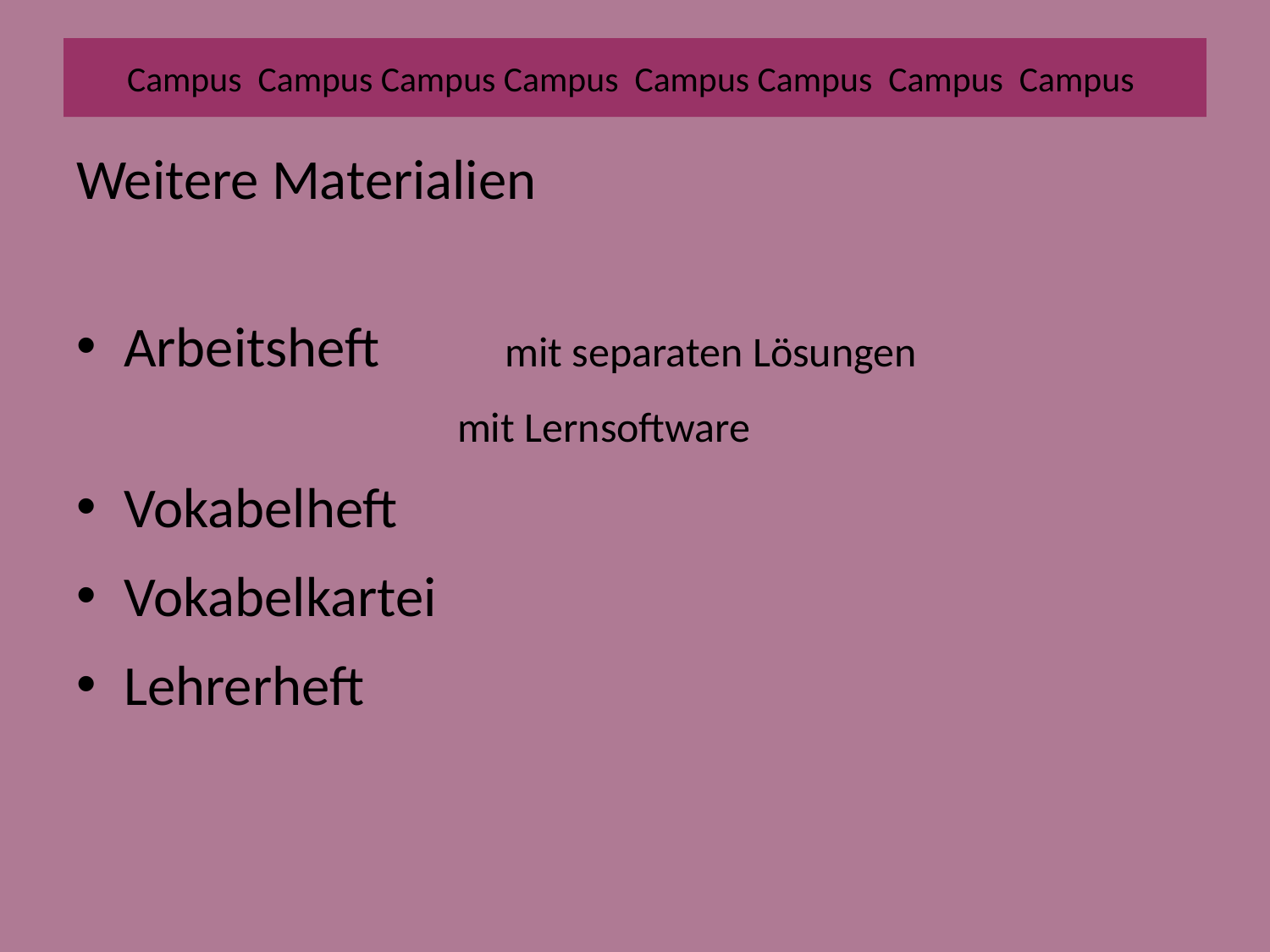

# Campus  Campus Campus Campus  Campus Campus  Campus  Campus
Weitere Materialien

Arbeitsheft 	mit separaten Lösungen
			mit Lernsoftware
Vokabelheft
Vokabelkartei
Lehrerheft